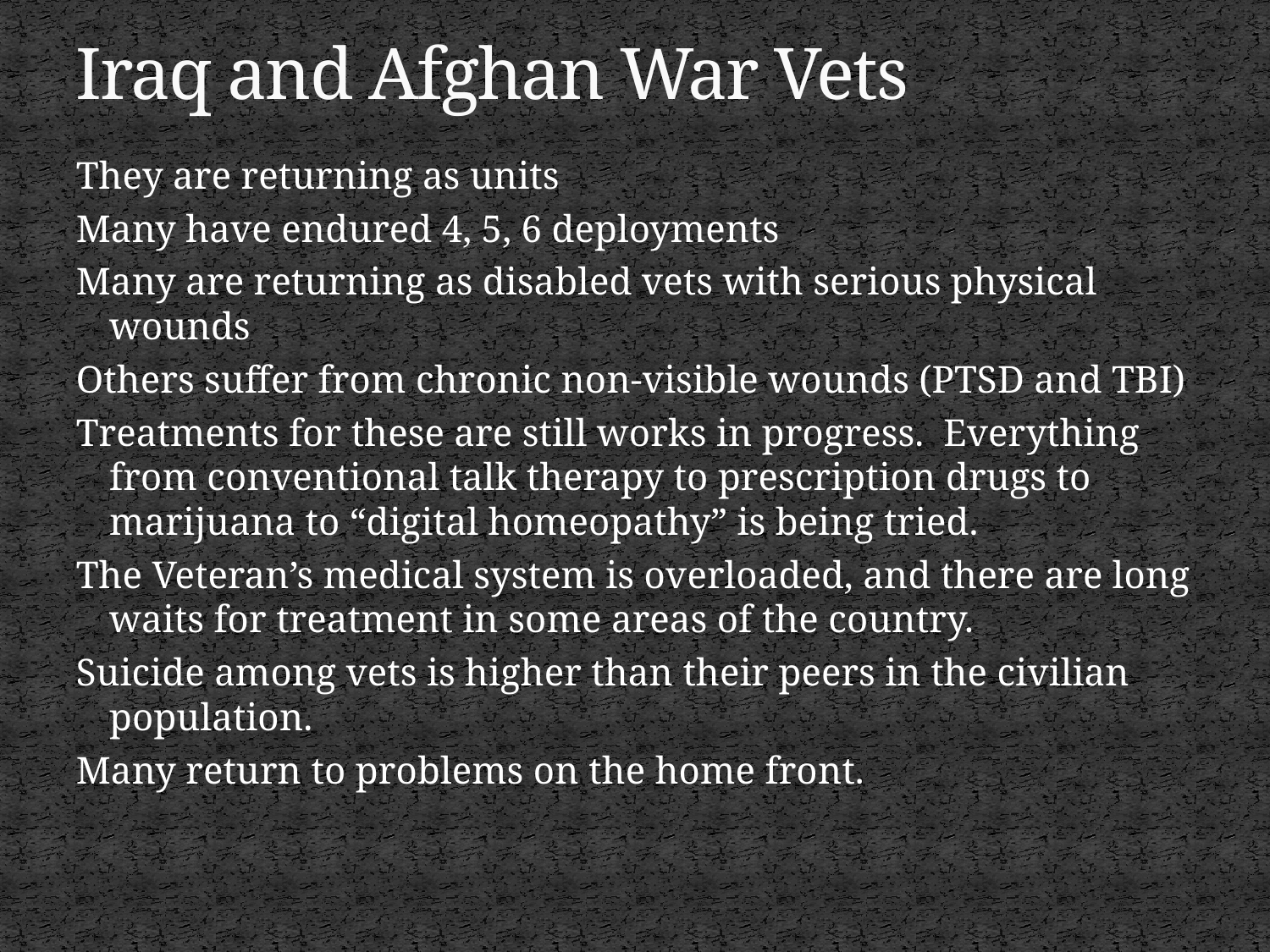

# Iraq and Afghan War Vets
They are returning as units
Many have endured 4, 5, 6 deployments
Many are returning as disabled vets with serious physical wounds
Others suffer from chronic non-visible wounds (PTSD and TBI)
Treatments for these are still works in progress.  Everything from conventional talk therapy to prescription drugs to  marijuana to “digital homeopathy” is being tried.
The Veteran’s medical system is overloaded, and there are long waits for treatment in some areas of the country.
Suicide among vets is higher than their peers in the civilian population.
Many return to problems on the home front.